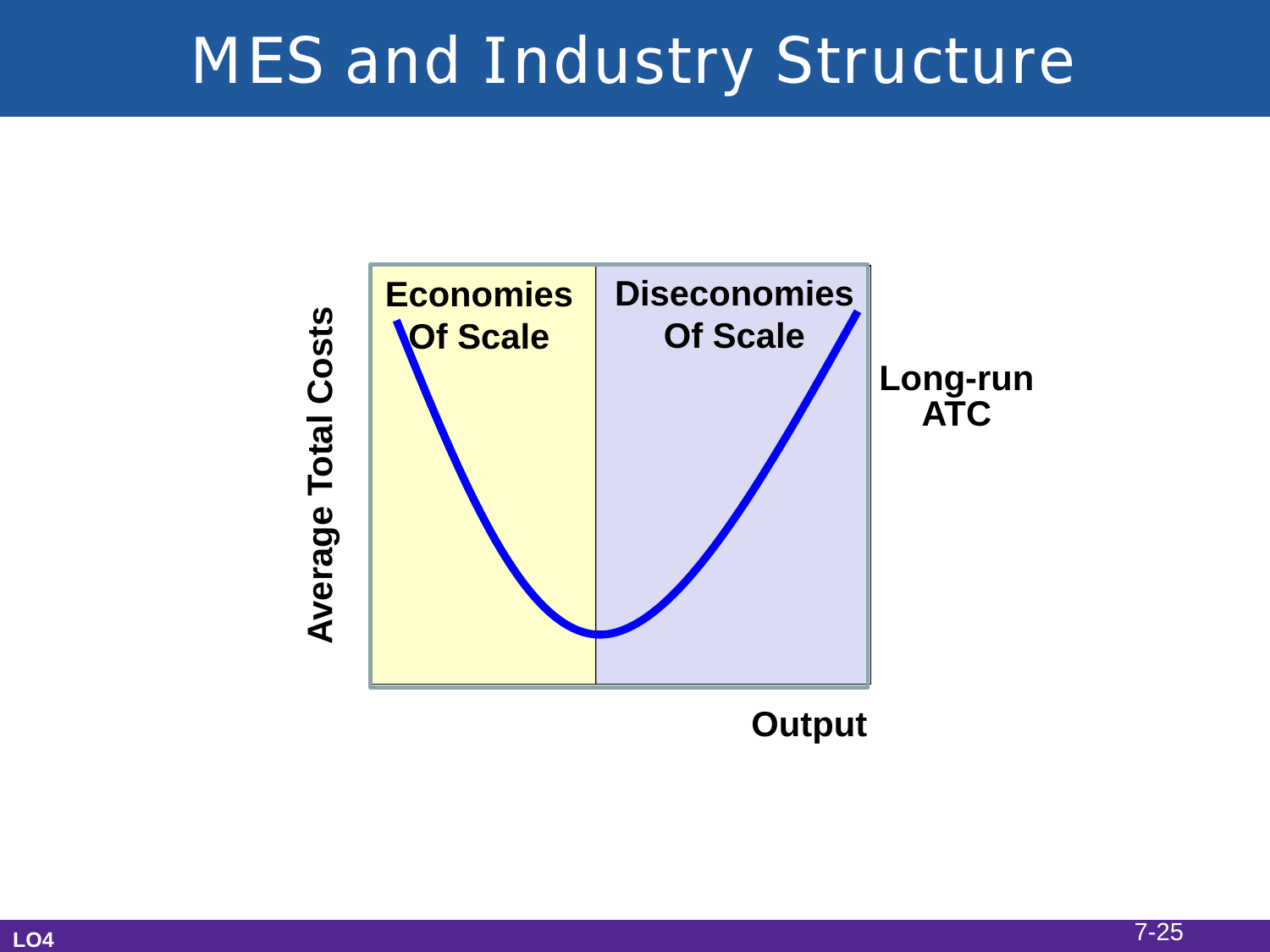

# MES and Industry Structure

Diseconomies
Of Scale
Economies
Of Scale

Long-run
ATC
Average Total Costs
Output
7-25
LO4